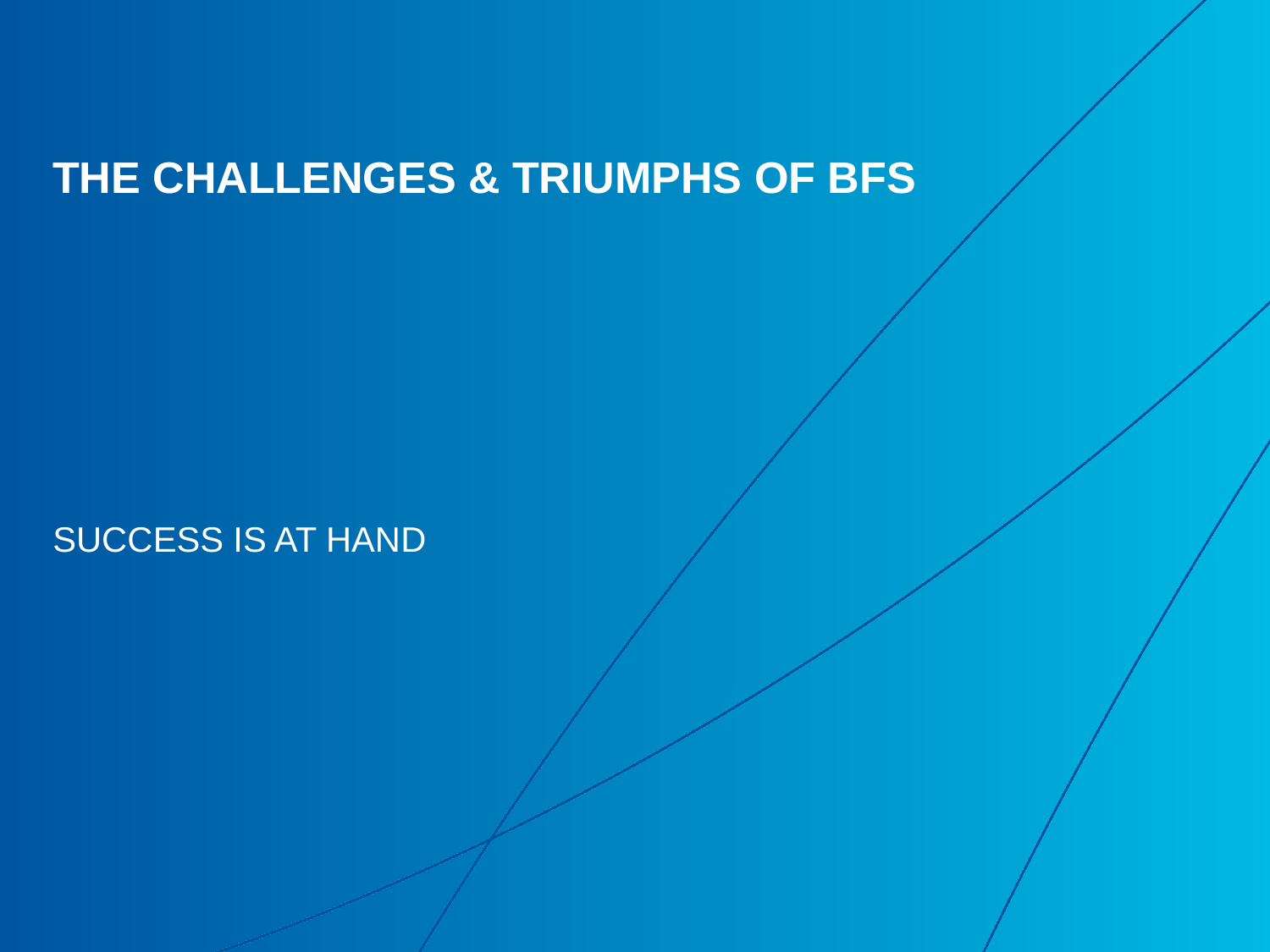

# the Challenges & triumphs of bfs
Success is at hand